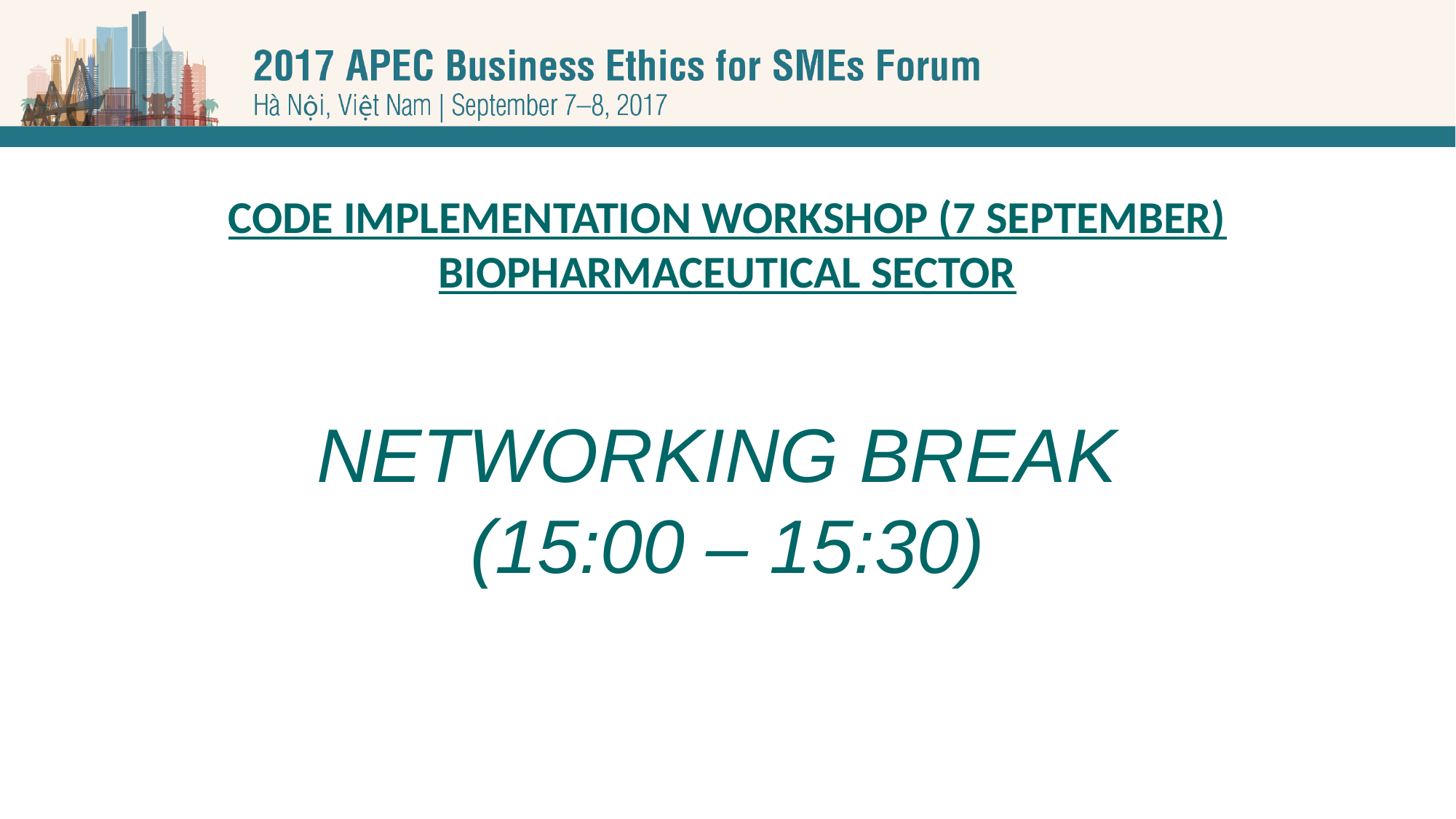

CODE IMPLEMENTATION WORKSHOP (7 SEPTEMBER)
BIOPHARMACEUTICAL SECTOR

NETWORKING BREAK
(15:00 – 15:30)